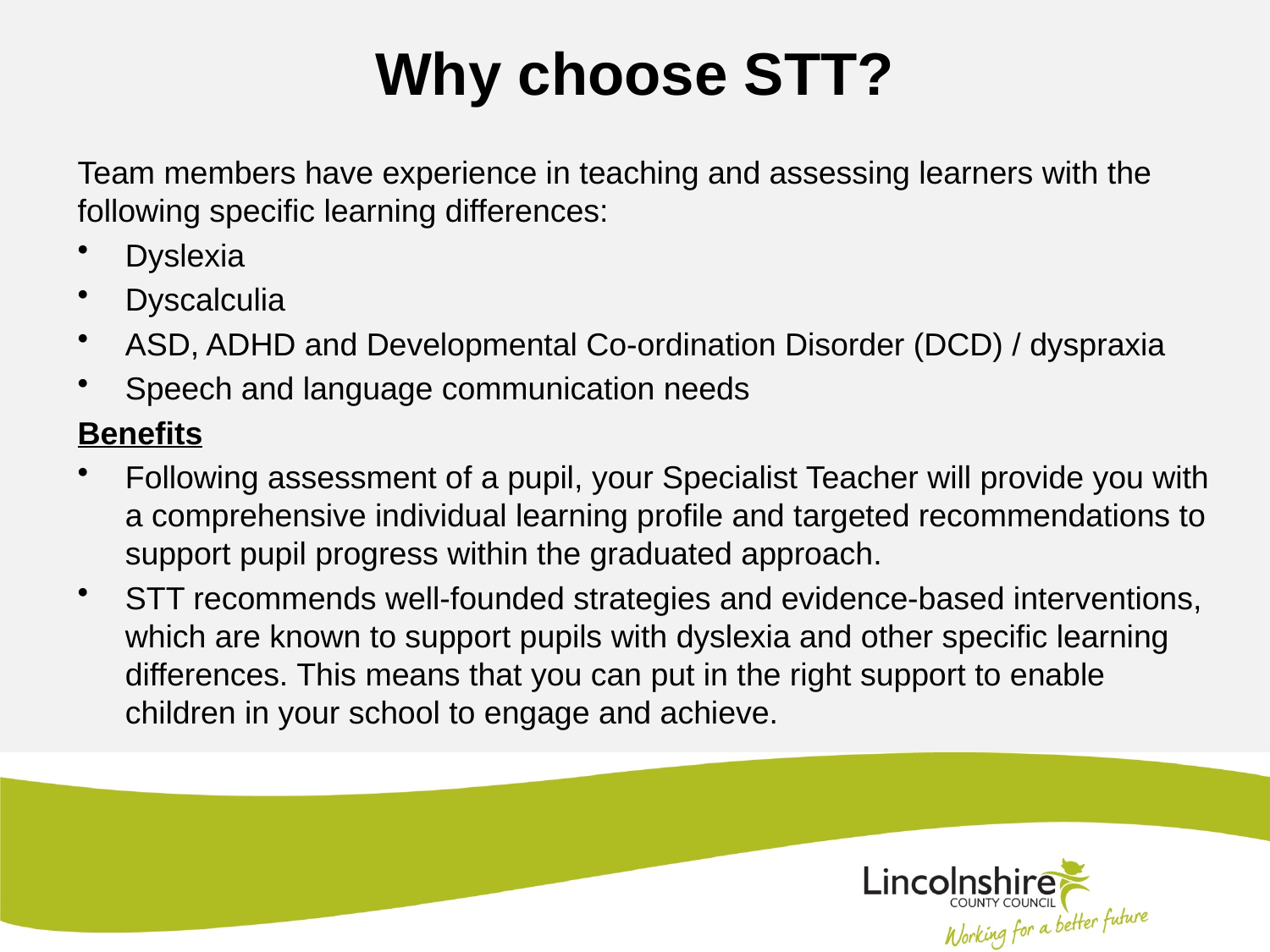

# Why choose STT?
Team members have experience in teaching and assessing learners with the following specific learning differences:
Dyslexia
Dyscalculia
ASD, ADHD and Developmental Co-ordination Disorder (DCD) / dyspraxia
Speech and language communication needs
Benefits
Following assessment of a pupil, your Specialist Teacher will provide you with a comprehensive individual learning profile and targeted recommendations to support pupil progress within the graduated approach.
STT recommends well-founded strategies and evidence-based interventions, which are known to support pupils with dyslexia and other specific learning differences. This means that you can put in the right support to enable children in your school to engage and achieve.